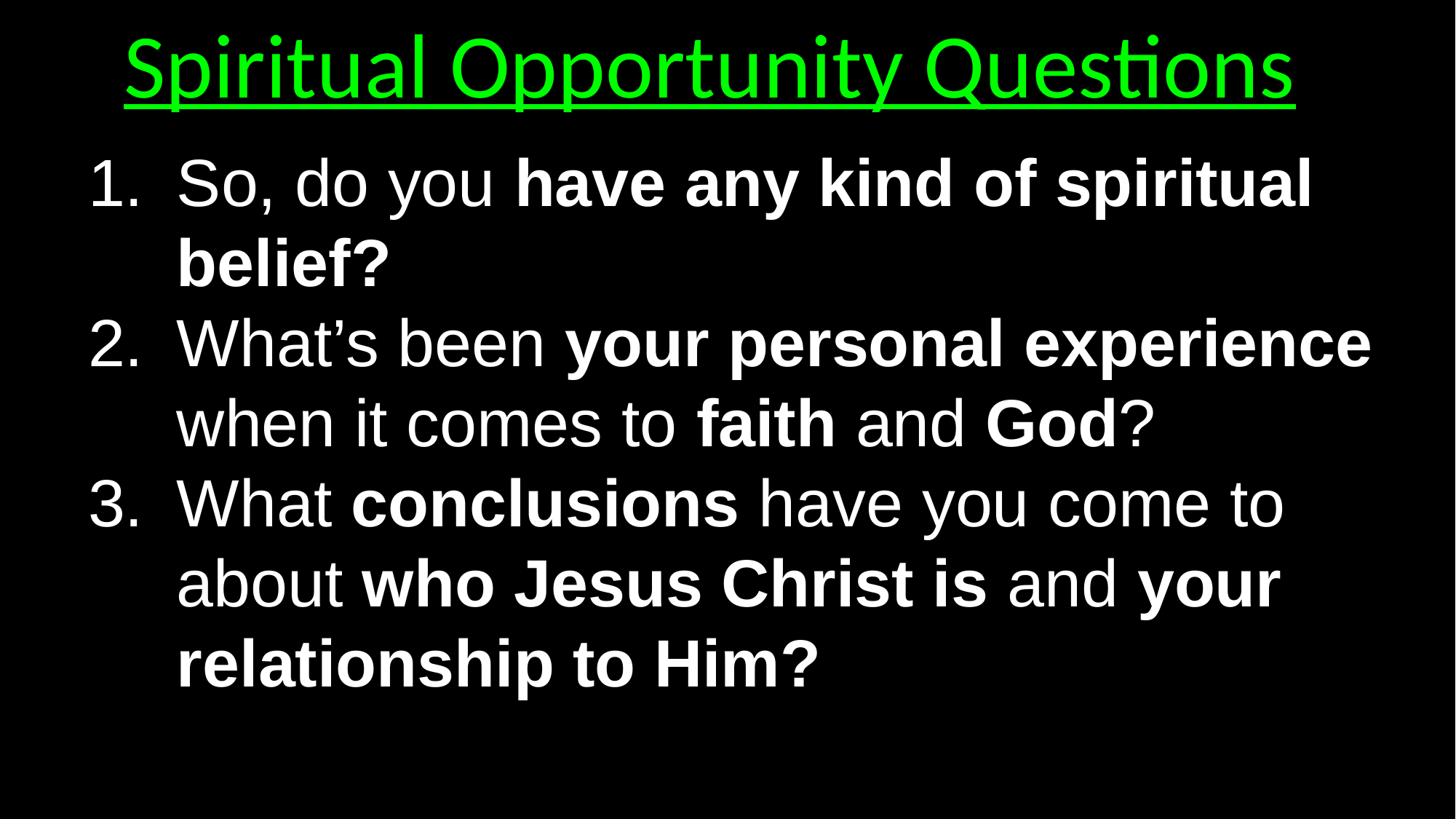

Spiritual Opportunity Questions
So, do you have any kind of spiritual belief?
What’s been your personal experience when it comes to faith and God?
What conclusions have you come to about who Jesus Christ is and your relationship to Him?